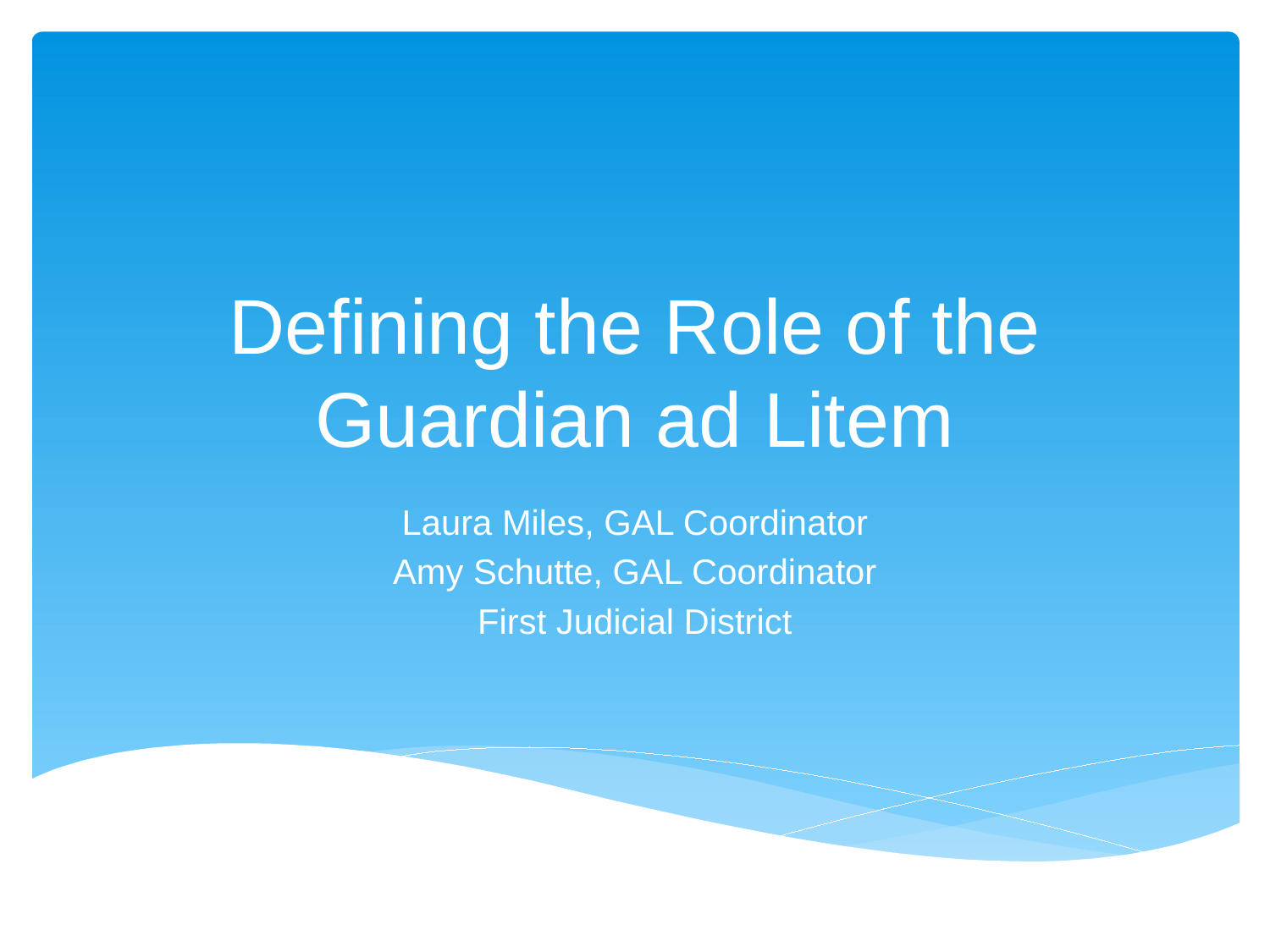

# Defining the Role of the Guardian ad Litem
Laura Miles, GAL Coordinator
Amy Schutte, GAL Coordinator
First Judicial District